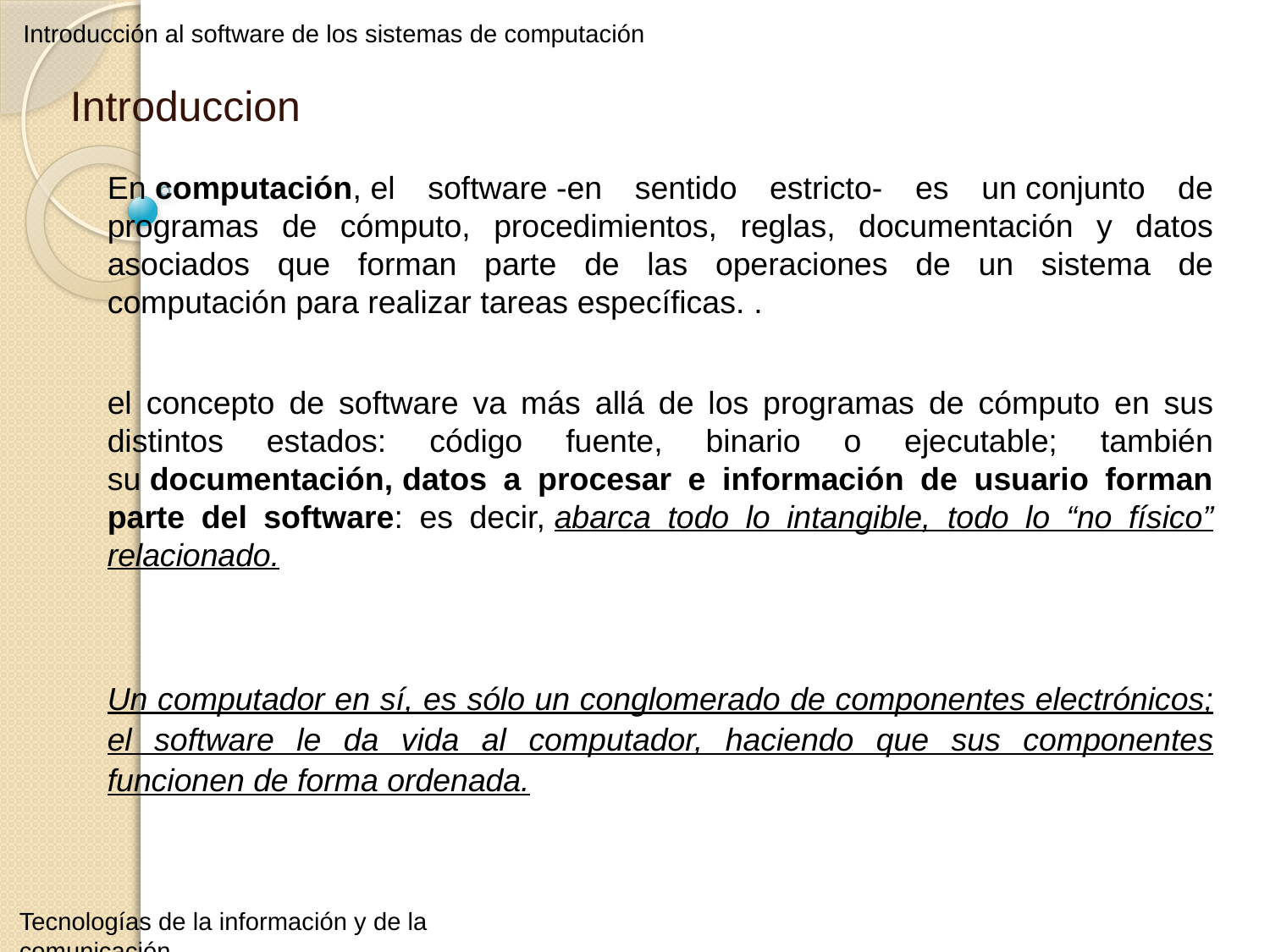

Introducción al software de los sistemas de computación
Introduccion
En computación, el software -en sentido estricto- es un conjunto de programas de cómputo, procedimientos, reglas, documentación y datos asociados que forman parte de las operaciones de un sistema de computación para realizar tareas específicas. .
el concepto de software va más allá de los programas de cómputo en sus distintos estados: código fuente, binario o ejecutable; también su documentación, datos a procesar e información de usuario forman parte del software: es decir, abarca todo lo intangible, todo lo “no físico” relacionado.
Un computador en sí, es sólo un conglomerado de componentes electrónicos; el software le da vida al computador, haciendo que sus componentes funcionen de forma ordenada.
Tecnologías de la información y de la comunicación